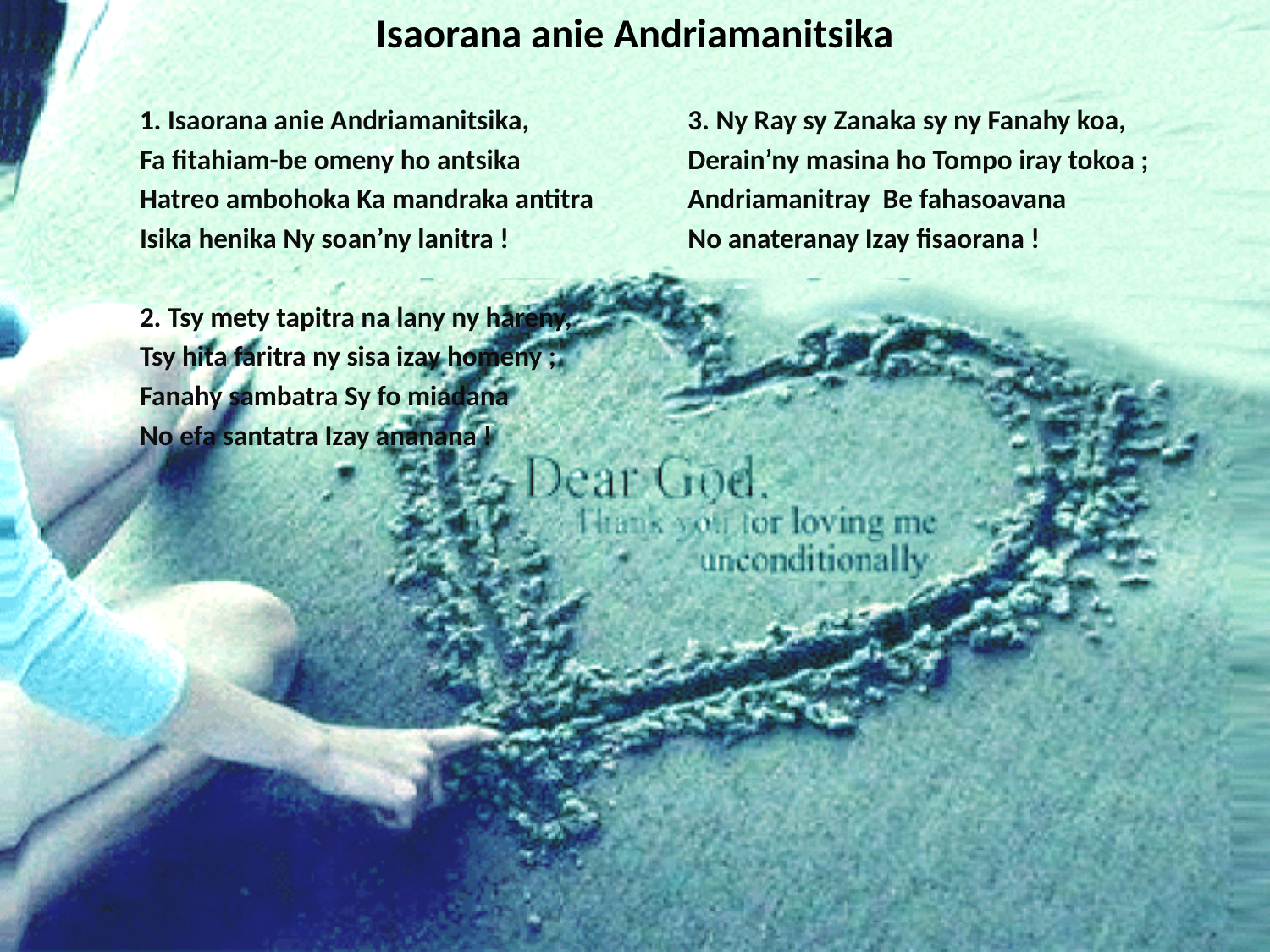

# Isaorana anie Andriamanitsika
1. Isaorana anie Andriamanitsika,
Fa fitahiam-be omeny ho antsika
Hatreo ambohoka Ka mandraka antitra
Isika henika Ny soan’ny lanitra !

2. Tsy mety tapitra na lany ny hareny,
Tsy hita faritra ny sisa izay homeny ;
Fanahy sambatra Sy fo miadana
No efa santatra Izay ananana !
3. Ny Ray sy Zanaka sy ny Fanahy koa,
Derain’ny masina ho Tompo iray tokoa ;
Andriamanitray  Be fahasoavana
No anateranay Izay fisaorana !